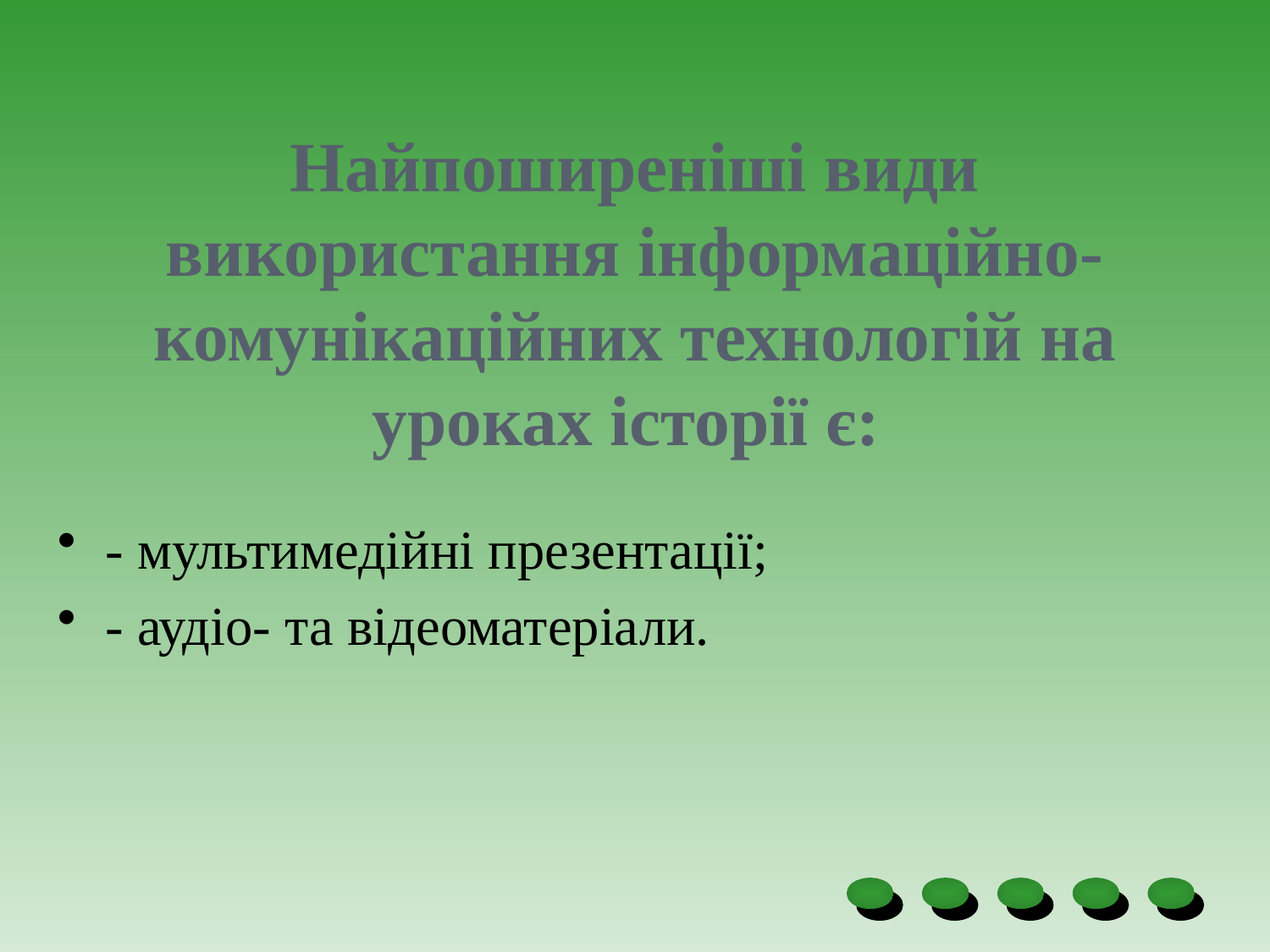

# Найпоширеніші види використання інформаційно-комунікаційних технологій на уроках історії є:
- мультимедійні презентації;
- аудіо- та відеоматеріали.